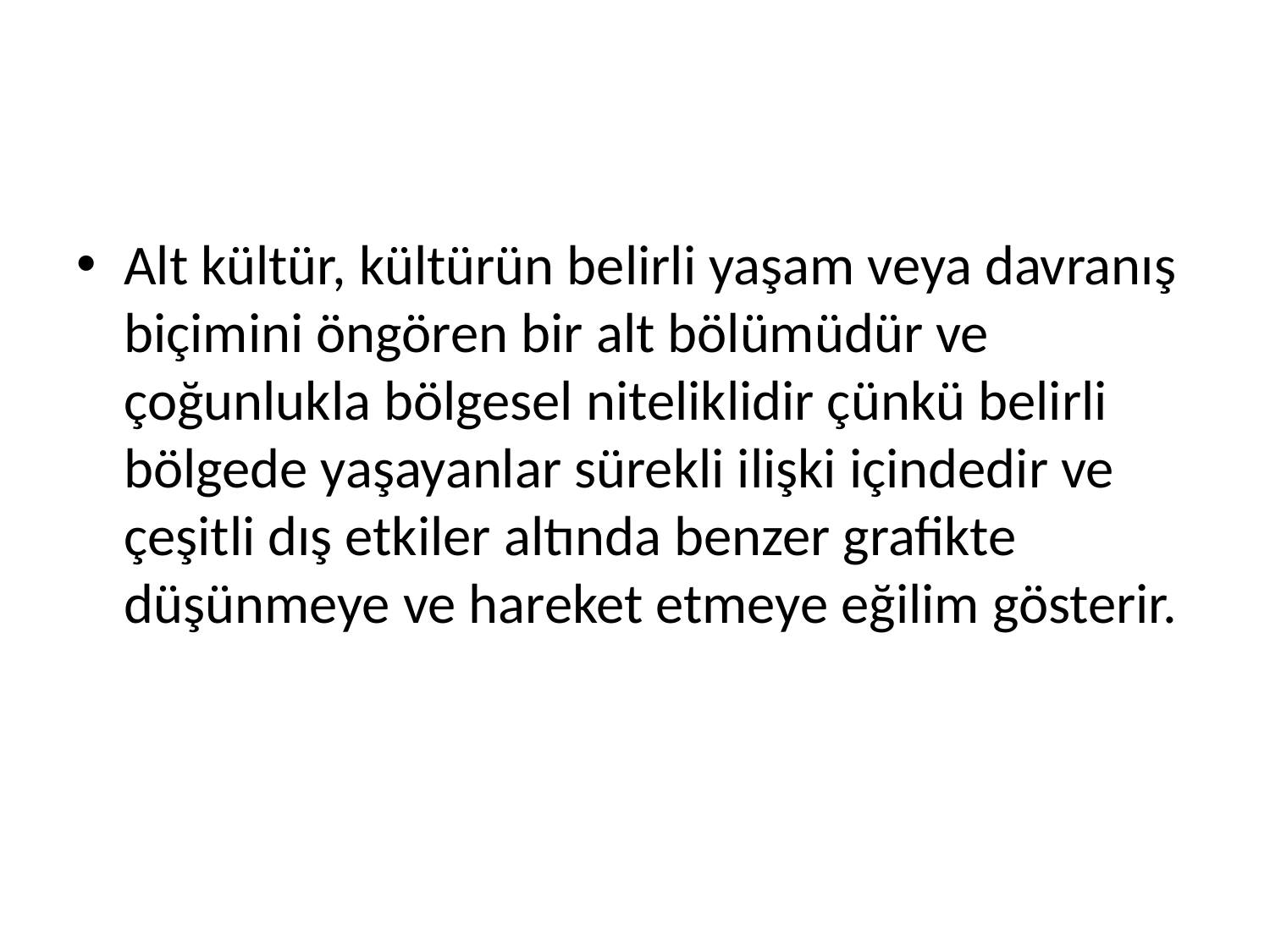

#
Alt kültür, kültürün belirli yaşam veya davranış biçimini öngören bir alt bölümüdür ve çoğunlukla bölgesel niteliklidir çünkü belirli bölgede yaşayanlar sürekli ilişki içindedir ve çeşitli dış etkiler altında benzer grafikte düşünmeye ve hareket etmeye eğilim gösterir.